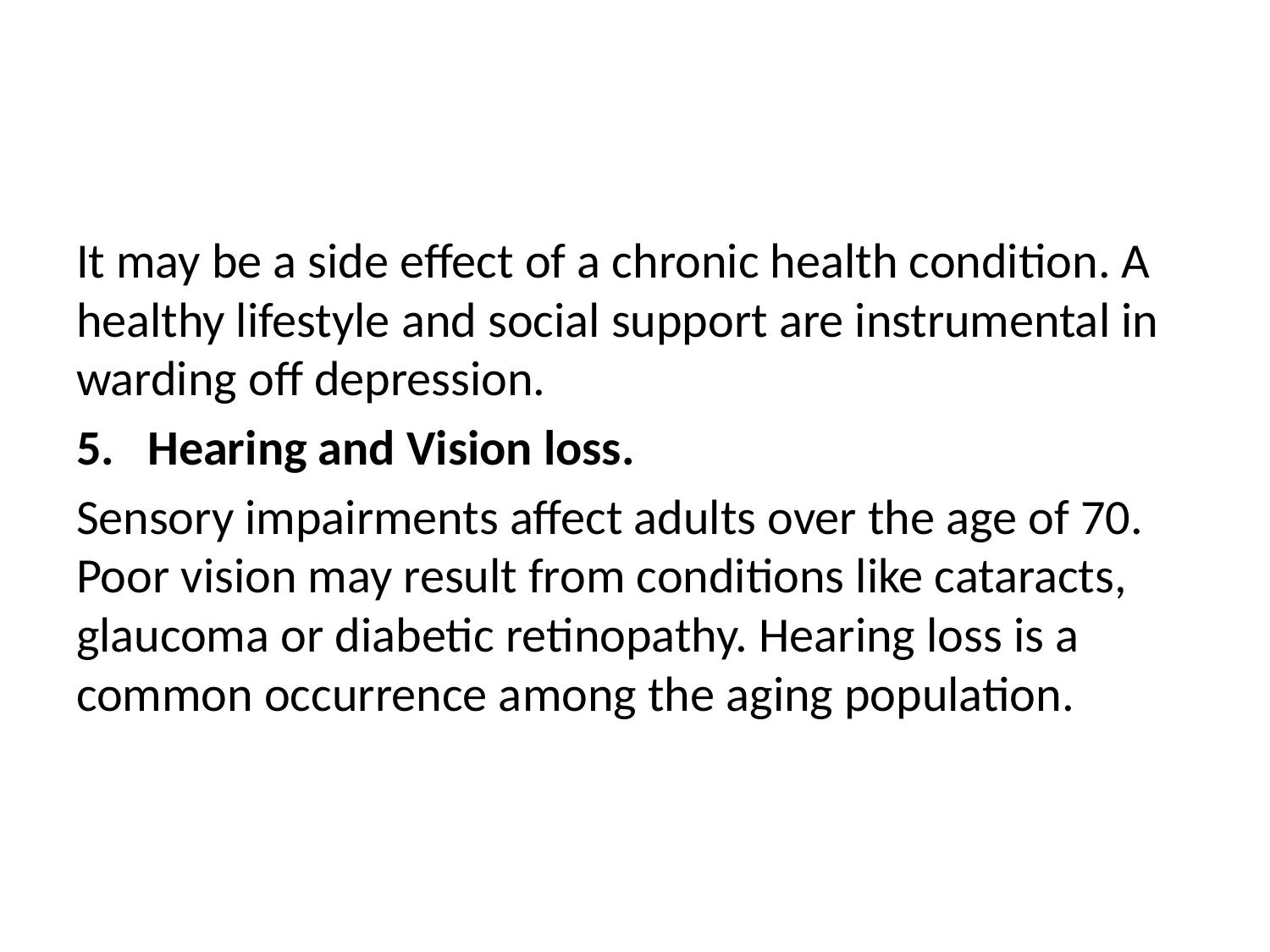

It may be a side effect of a chronic health condition. A healthy lifestyle and social support are instrumental in warding off depression.
Hearing and Vision loss.
Sensory impairments affect adults over the age of 70. Poor vision may result from conditions like cataracts, glaucoma or diabetic retinopathy. Hearing loss is a common occurrence among the aging population.